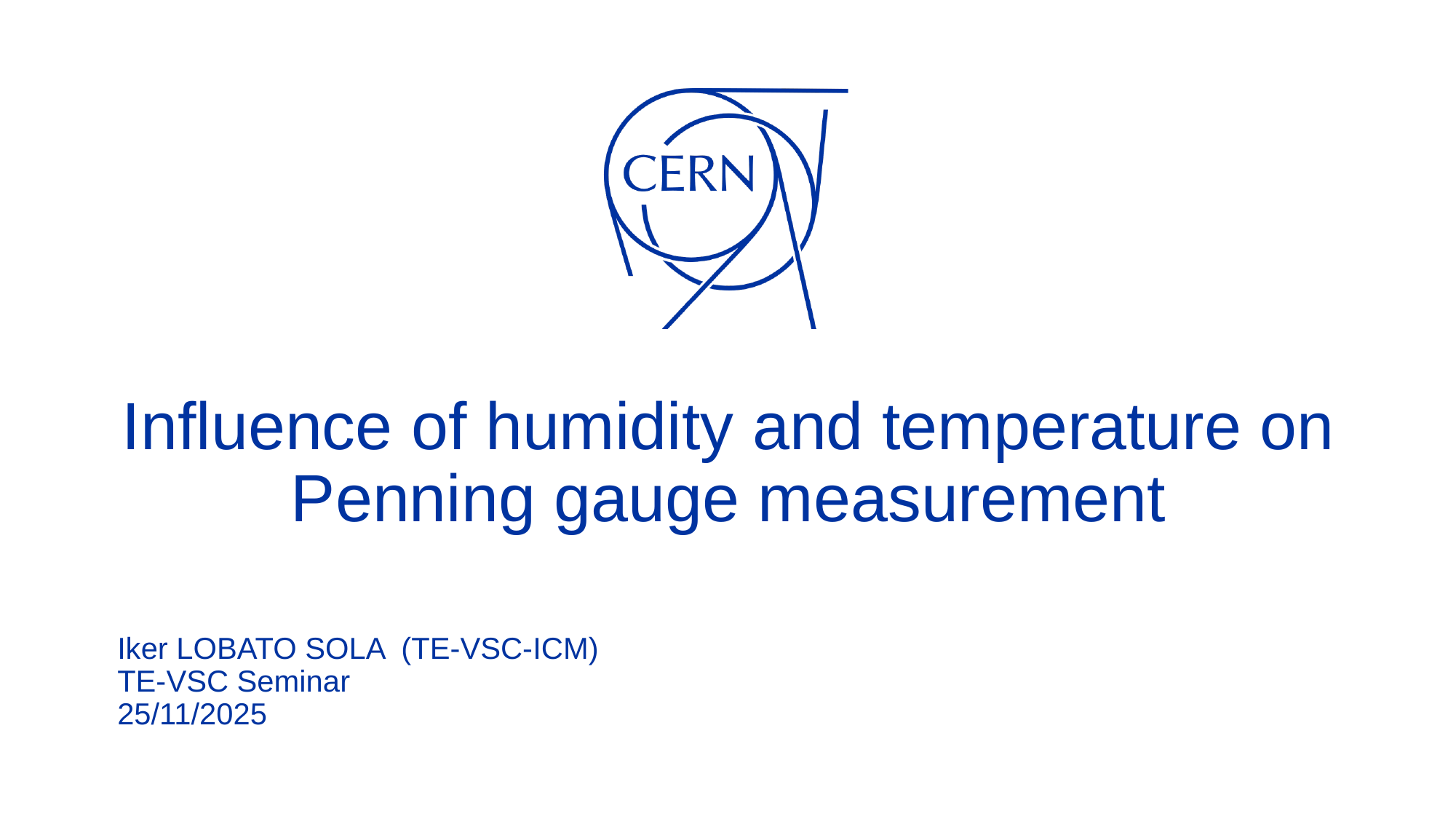

Influence of humidity and temperature on Penning gauge measurement
Iker LOBATO SOLA  (TE-VSC-ICM)
TE-VSC Seminar
25/11/2025